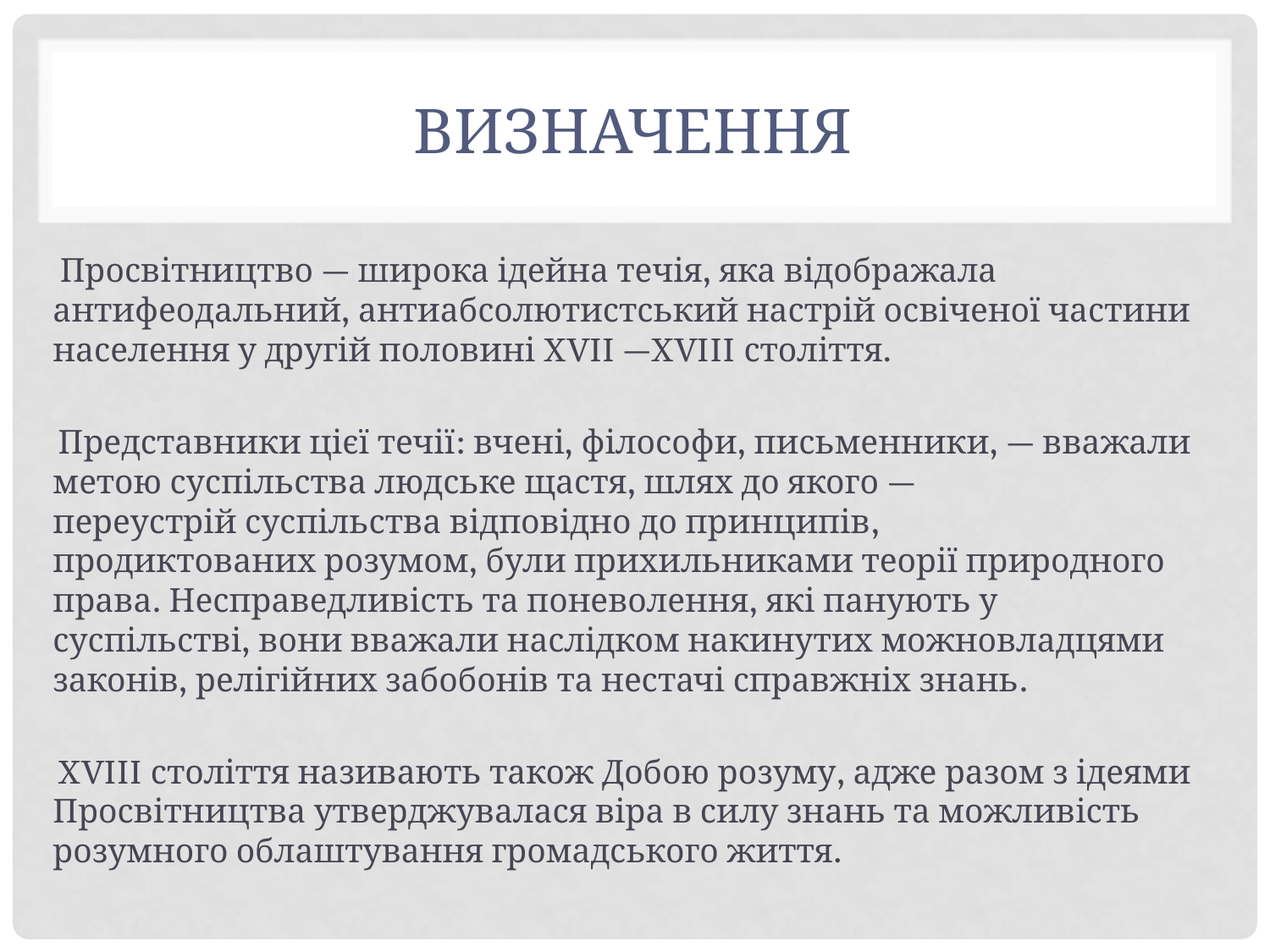

# Визначення
    Просвітництво — широка ідейна течія, яка відображала антифеодальний, антиабсолютистський настрій освіченої частини населення у другій половині XVII —XVIII століття.

    Представники цієї течії: вчені, філософи, письменники, — вважали метою суспільства людське щастя, шлях до якого — переустрій суспільства відповідно до принципів, продиктованих розумом, були прихильниками теорії природного права. Несправедливість та поневолення, які панують у суспільстві, вони вважали наслідком накинутих можновладцями законів, релігійних забобонів та нестачі справжніх знань.

    XVIII століття називають також Добою розуму, адже разом з ідеями Просвітництва утверджувалася віра в силу знань та можливість розумного облаштування громадського життя.